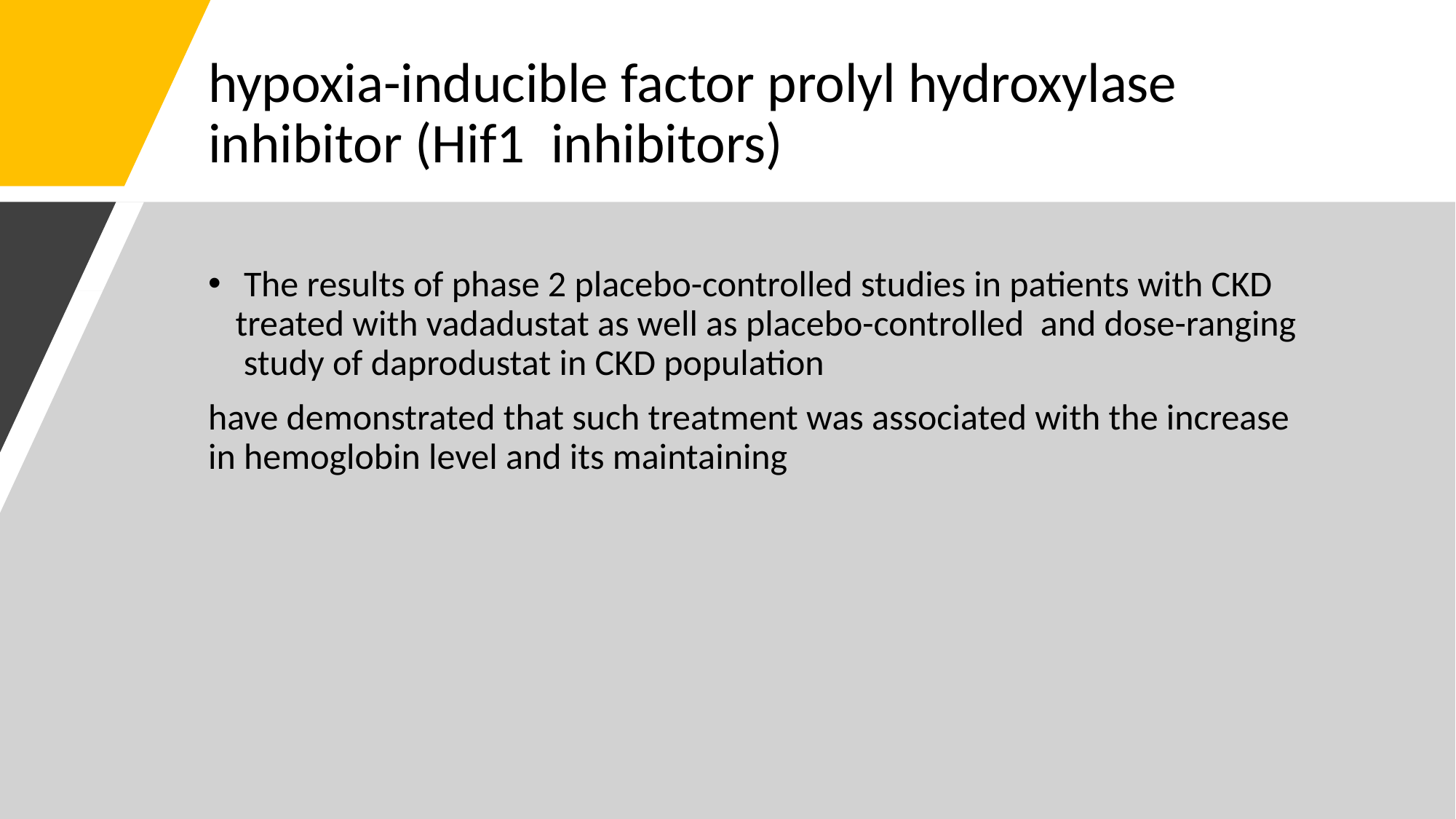

# hypoxia-inducible factor prolyl hydroxylase inhibitor (Hif1  inhibitors)

 The results of phase 2 placebo-controlled studies in patients with CKD treated with vadadustat as well as placebo-controlled  and dose-ranging  study of daprodustat in CKD population
have demonstrated that such treatment was associated with the increase in hemoglobin level and its maintaining